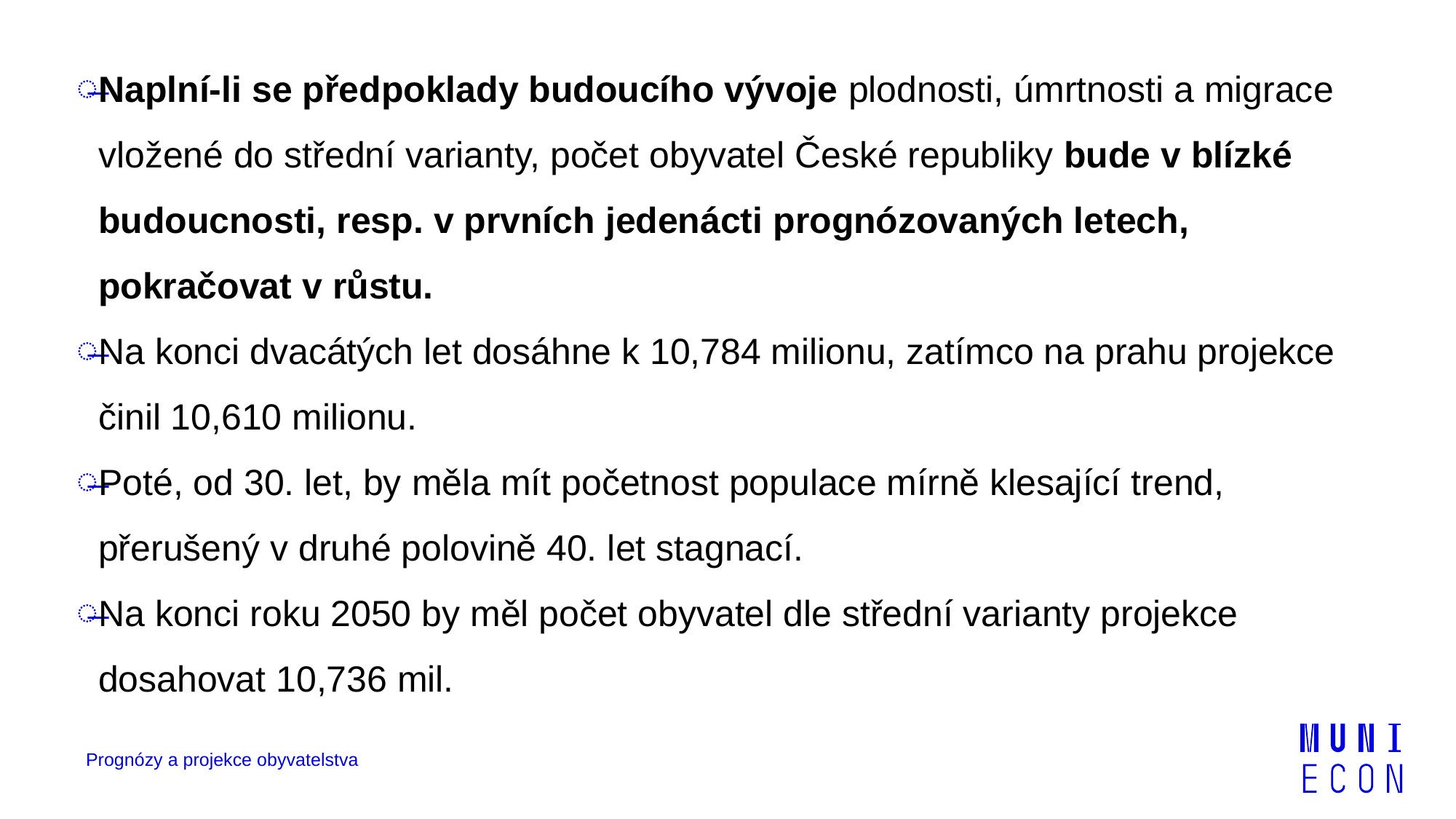

Naplní-li se předpoklady budoucího vývoje plodnosti, úmrtnosti a migrace vložené do střední varianty, počet obyvatel České republiky bude v blízké budoucnosti, resp. v prvních jedenácti prognózovaných letech, pokračovat v růstu.
Na konci dvacátých let dosáhne k 10,784 milionu, zatímco na prahu projekce činil 10,610 milionu.
Poté, od 30. let, by měla mít početnost populace mírně klesající trend, přerušený v druhé polovině 40. let stagnací.
Na konci roku 2050 by měl počet obyvatel dle střední varianty projekce dosahovat 10,736 mil.
Prognózy a projekce obyvatelstva